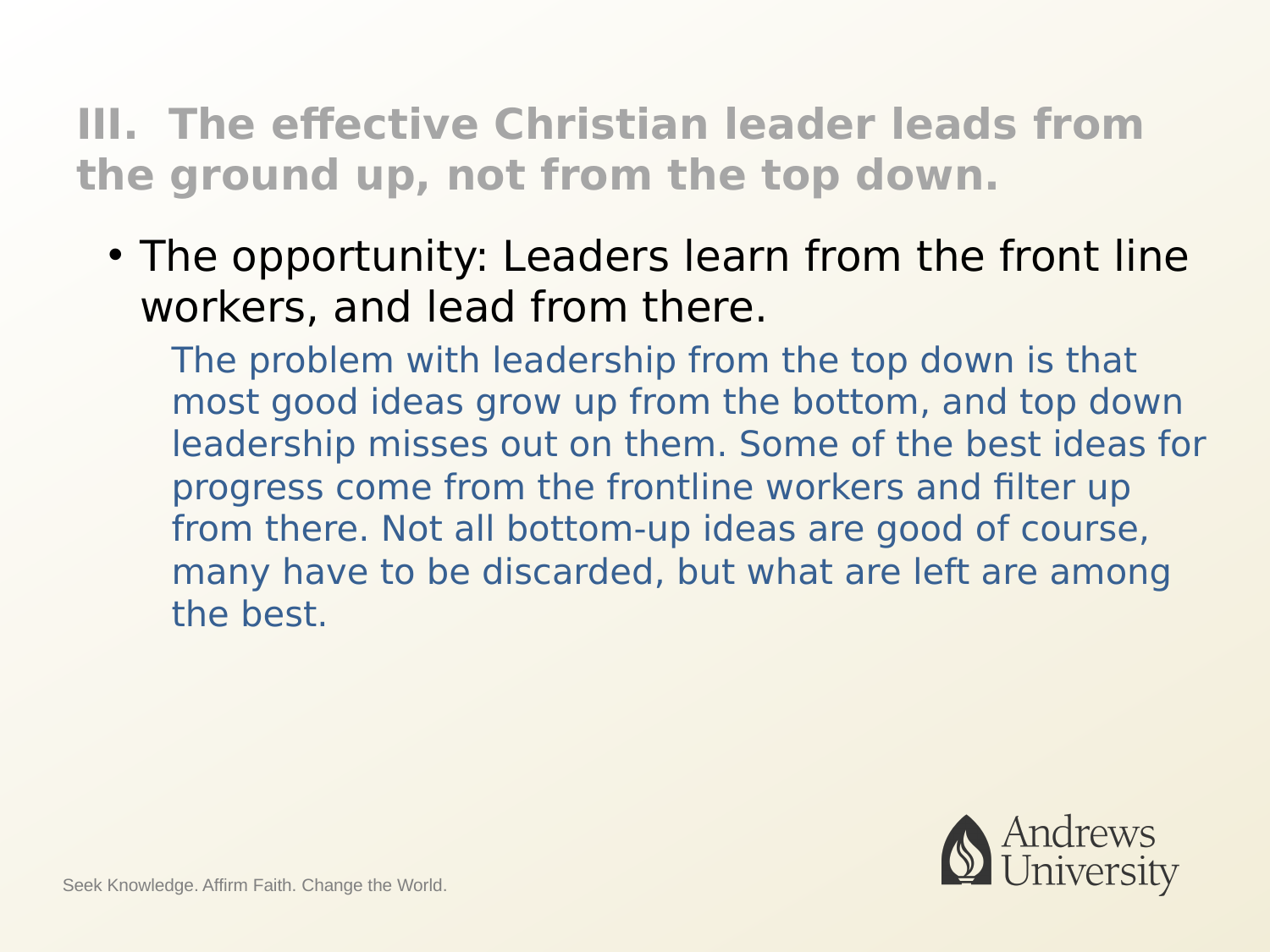

# III.  The effective Christian leader leads from the ground up, not from the top down.
The opportunity: Leaders learn from the front line workers, and lead from there.
The problem with leadership from the top down is that most good ideas grow up from the bottom, and top down leadership misses out on them. Some of the best ideas for progress come from the frontline workers and filter up from there. Not all bottom-up ideas are good of course, many have to be discarded, but what are left are among the best.